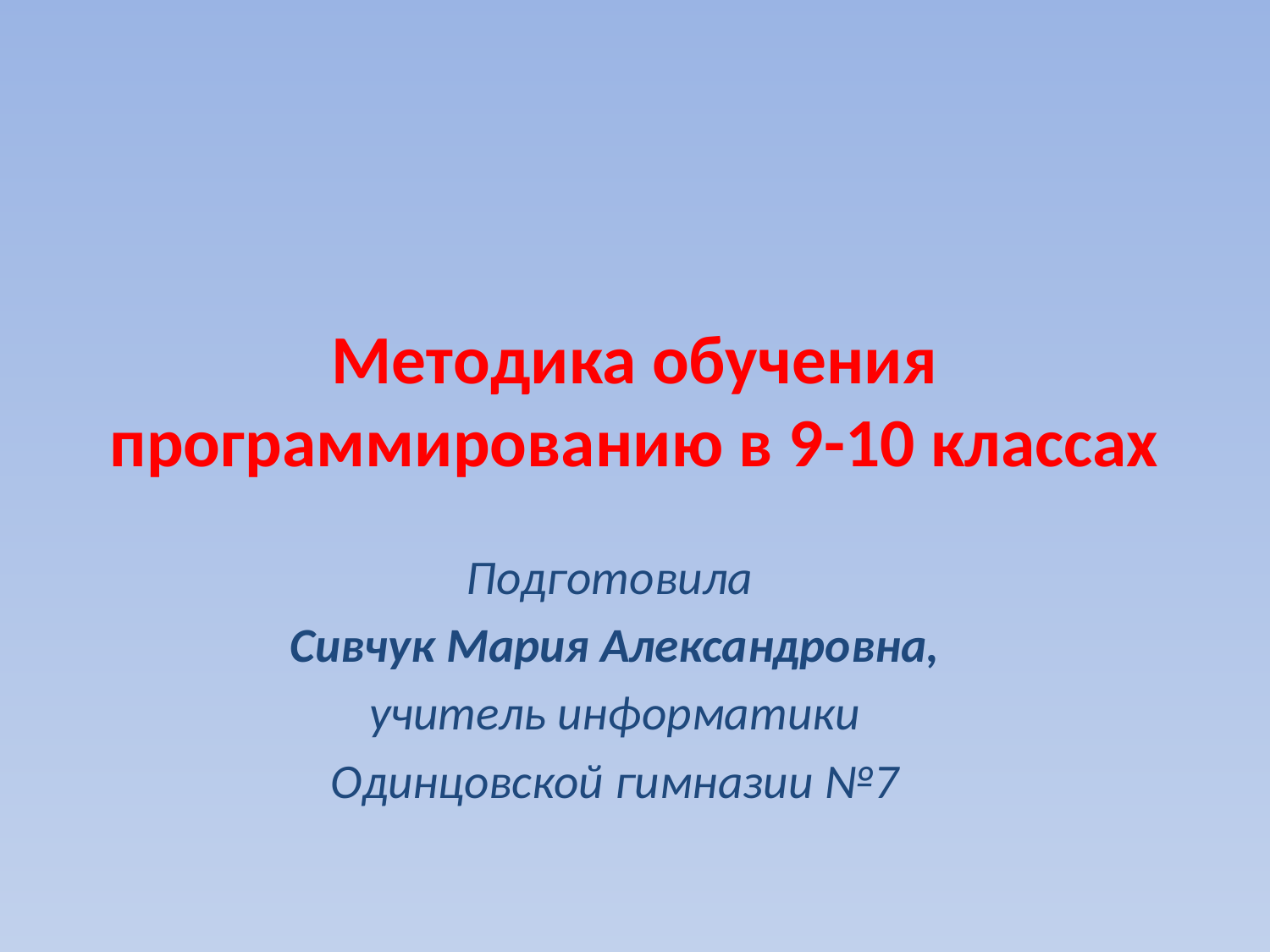

# Методика обучения программированию в 9-10 классах
Подготовила
Сивчук Мария Александровна,
 учитель информатики
Одинцовской гимназии №7